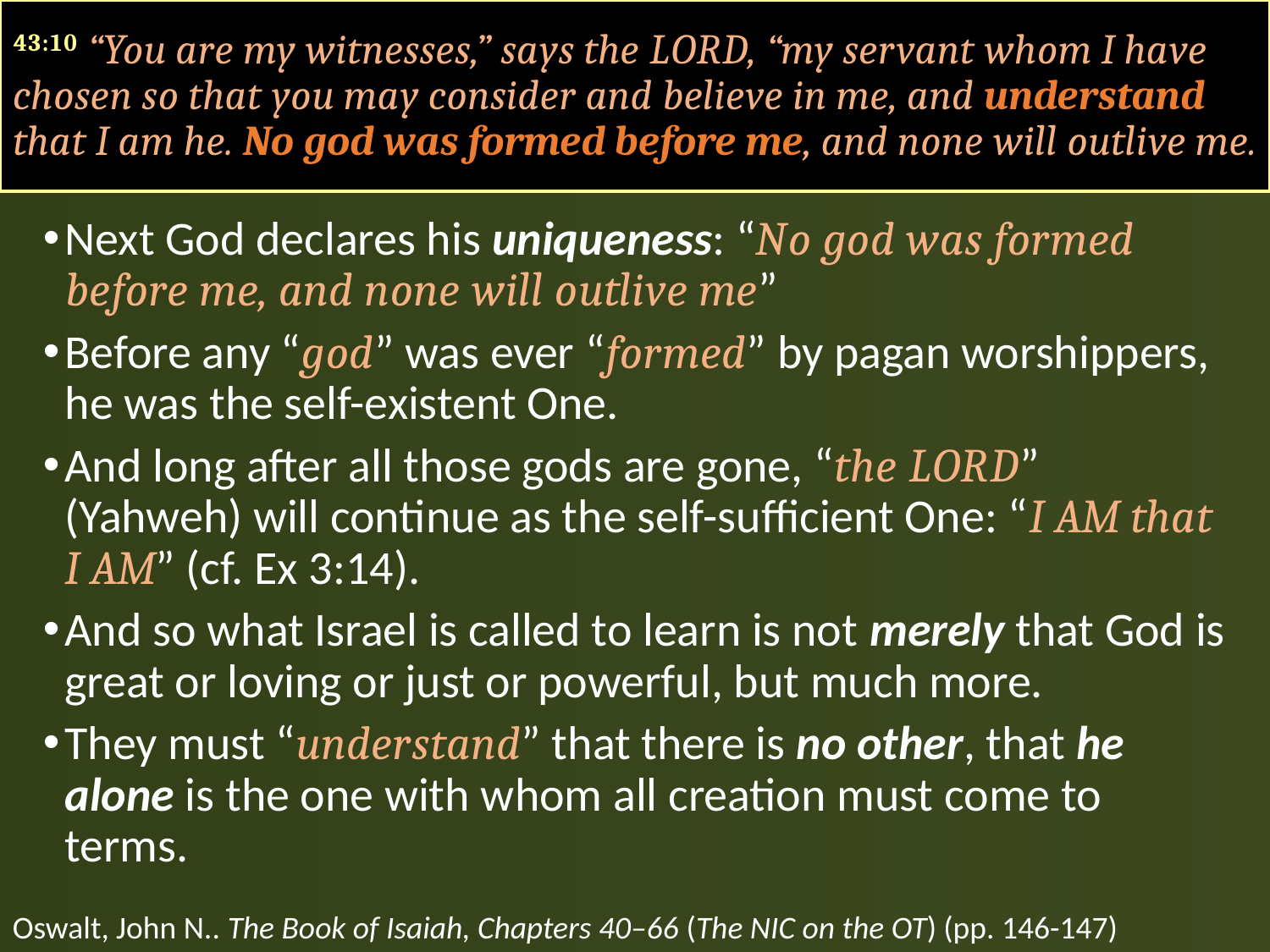

43:10 “You are my witnesses,” says the LORD, “my servant whom I have chosen so that you may consider and believe in me, and understand that I am he. No god was formed before me, and none will outlive me.
Next God declares his uniqueness: “No god was formed before me, and none will outlive me”
Before any “god” was ever “formed” by pagan worshippers, he was the self-existent One.
And long after all those gods are gone, “the LORD” (Yahweh) will continue as the self-sufficient One: “I AM that I AM” (cf. Ex 3:14).
And so what Israel is called to learn is not merely that God is great or loving or just or powerful, but much more.
They must “understand” that there is no other, that he alone is the one with whom all creation must come to terms.
Oswalt, John N.. The Book of Isaiah, Chapters 40–66 (The NIC on the OT) (pp. 146-147)